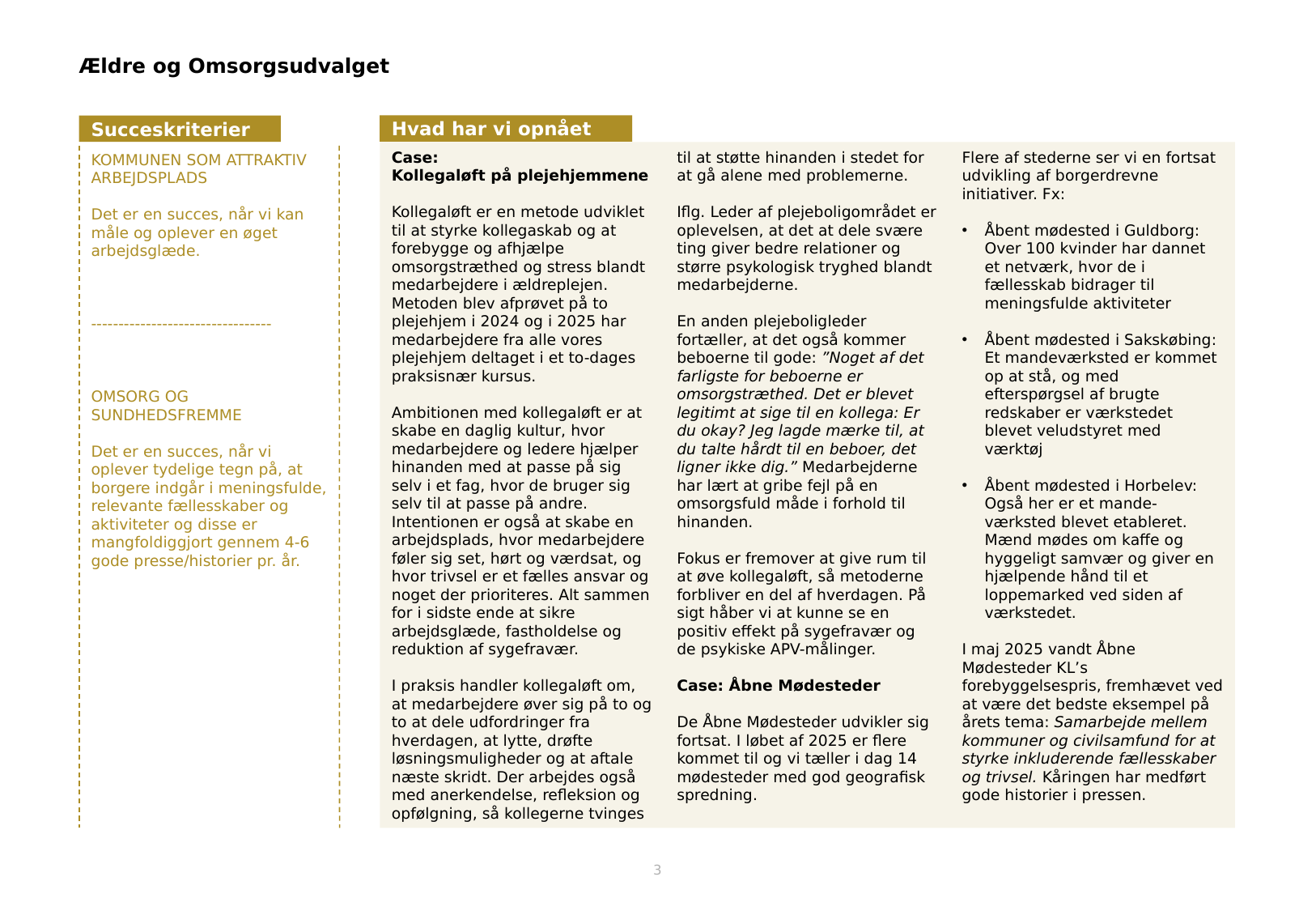

Hvad har vi opnået
Succeskriterier
Case:
Kollegaløft på plejehjemmene

Kollegaløft er en metode udviklet til at styrke kollegaskab og at forebygge og afhjælpe omsorgstræthed og stress blandt medarbejdere i ældreplejen. Metoden blev afprøvet på to plejehjem i 2024 og i 2025 har medarbejdere fra alle vores plejehjem deltaget i et to-dages praksisnær kursus.

Ambitionen med kollegaløft er at skabe en daglig kultur, hvor medarbejdere og ledere hjælper hinanden med at passe på sig selv i et fag, hvor de bruger sig selv til at passe på andre. Intentionen er også at skabe en arbejdsplads, hvor medarbejdere føler sig set, hørt og værdsat, og hvor trivsel er et fælles ansvar og noget der prioriteres. Alt sammen for i sidste ende at sikre arbejdsglæde, fastholdelse og reduktion af sygefravær.

I praksis handler kollegaløft om, at medarbejdere øver sig på to og to at dele udfordringer fra hverdagen, at lytte, drøfte løsningsmuligheder og at aftale næste skridt. Der arbejdes også med anerkendelse, refleksion og opfølgning, så kollegerne tvinges til at støtte hinanden i stedet for at gå alene med problemerne.

Iflg. Leder af plejeboligområdet er oplevelsen, at det at dele svære ting giver bedre relationer og større psykologisk tryghed blandt medarbejderne.

En anden plejeboligleder fortæller, at det også kommer beboerne til gode: ”Noget af det farligste for beboerne er omsorgstræthed. Det er blevet legitimt at sige til en kollega: Er du okay? Jeg lagde mærke til, at du talte hårdt til en beboer, det ligner ikke dig.” Medarbejderne har lært at gribe fejl på en omsorgsfuld måde i forhold til hinanden.

Fokus er fremover at give rum til at øve kollegaløft, så metoderne forbliver en del af hverdagen. På sigt håber vi at kunne se en positiv effekt på sygefravær og de psykiske APV-målinger.

Case: Åbne Mødesteder

De Åbne Mødesteder udvikler sig fortsat. I løbet af 2025 er flere kommet til og vi tæller i dag 14 mødesteder med god geografisk spredning.

Flere af stederne ser vi en fortsat  udvikling af borgerdrevne initiativer. Fx:

Åbent mødested i Guldborg: Over 100 kvinder har dannet et netværk, hvor de i fællesskab bidrager til meningsfulde aktiviteter

Åbent mødested i Sakskøbing: Et mandeværksted er kommet op at stå, og med efterspørgsel af brugte redskaber er værkstedet blevet veludstyret med værktøj

Åbent mødested i Horbelev: Også her er et mande-værksted blevet etableret. Mænd mødes om kaffe og hyggeligt samvær og giver en hjælpende hånd til et loppemarked ved siden af værkstedet.

I maj 2025 vandt Åbne Mødesteder KL’s forebyggelsespris, fremhævet ved at være det bedste eksempel på årets tema: Samarbejde mellem kommuner og civilsamfund for at styrke inkluderende fællesskaber og trivsel. Kåringen har medført gode historier i pressen.
KOMMUNEN SOM ATTRAKTIV ARBEJDSPLADS

Det er en succes, når vi kan måle og oplever en øget arbejdsglæde.

---------------------------------

OMSORG OG SUNDHEDSFREMME

Det er en succes, når vi oplever tydelige tegn på, at borgere indgår i meningsfulde, relevante fællesskaber og aktiviteter og disse er mangfoldiggjort gennem 4-6 gode presse/historier pr. år.

3